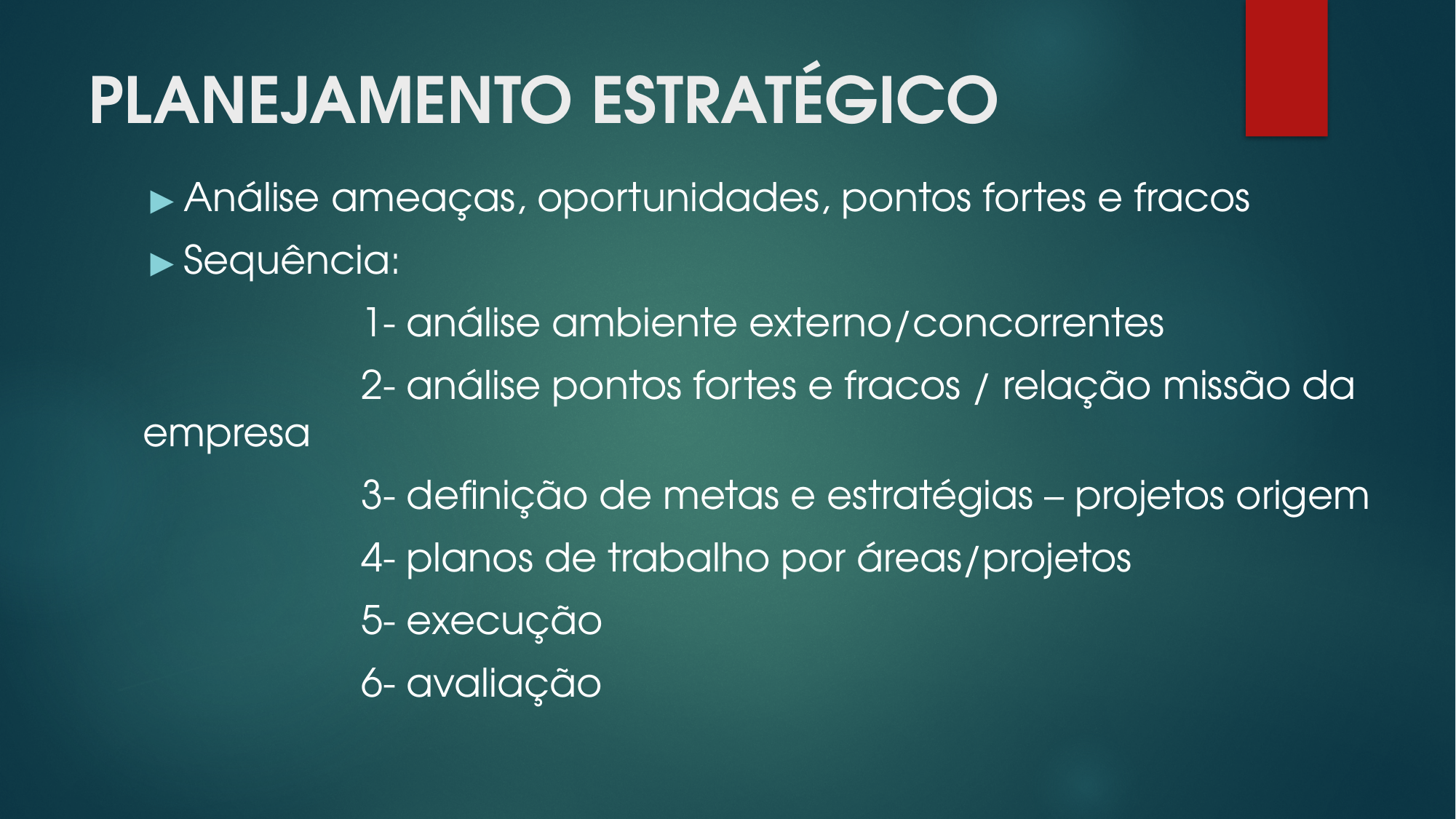

# PLANEJAMENTO ESTRATÉGICO
Análise ameaças, oportunidades, pontos fortes e fracos
Sequência:
		1- análise ambiente externo/concorrentes
		2- análise pontos fortes e fracos / relação missão da empresa
		3- definição de metas e estratégias – projetos origem
		4- planos de trabalho por áreas/projetos
		5- execução
		6- avaliação